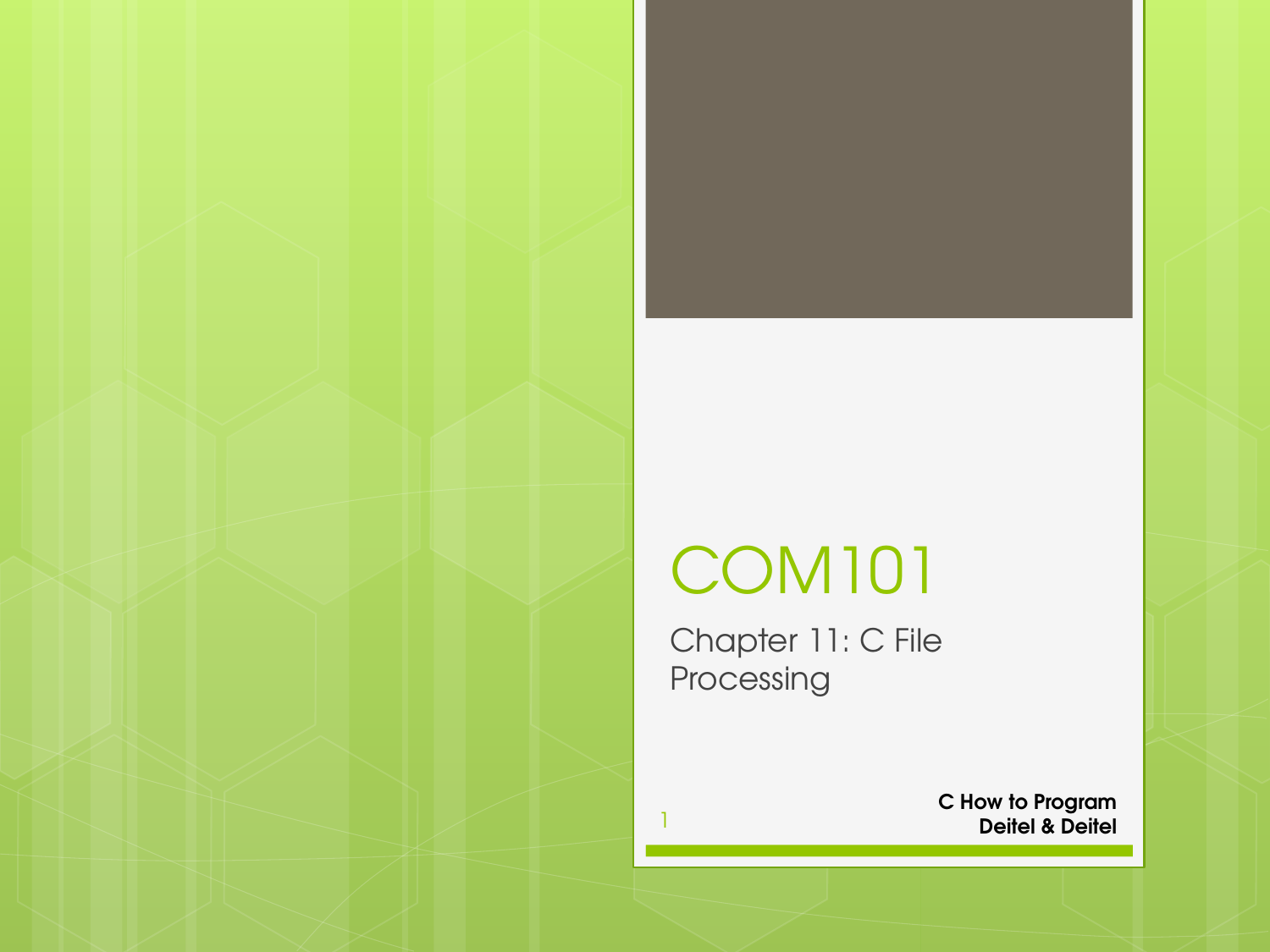

# COM101
Chapter 11: C File Processing
C How to Program
Deitel & Deitel

1